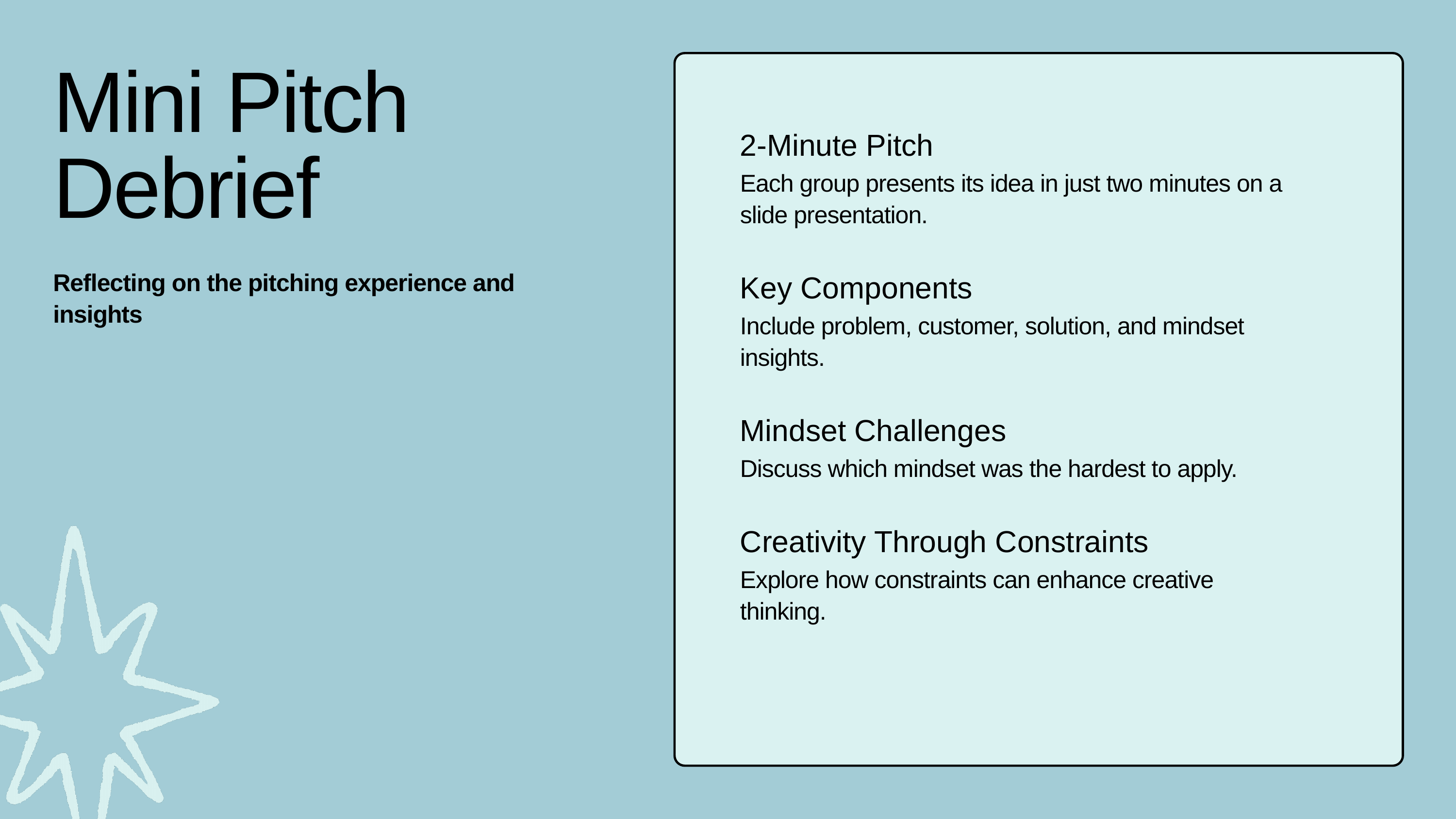

Mini Pitch Debrief
Reflecting on the pitching experience and insights

2-Minute Pitch
Each group presents its idea in just two minutes on a slide presentation.
Key Components
Include problem, customer, solution, and mindset insights.
Mindset Challenges
Discuss which mindset was the hardest to apply.
Creativity Through Constraints
Explore how constraints can enhance creative thinking.